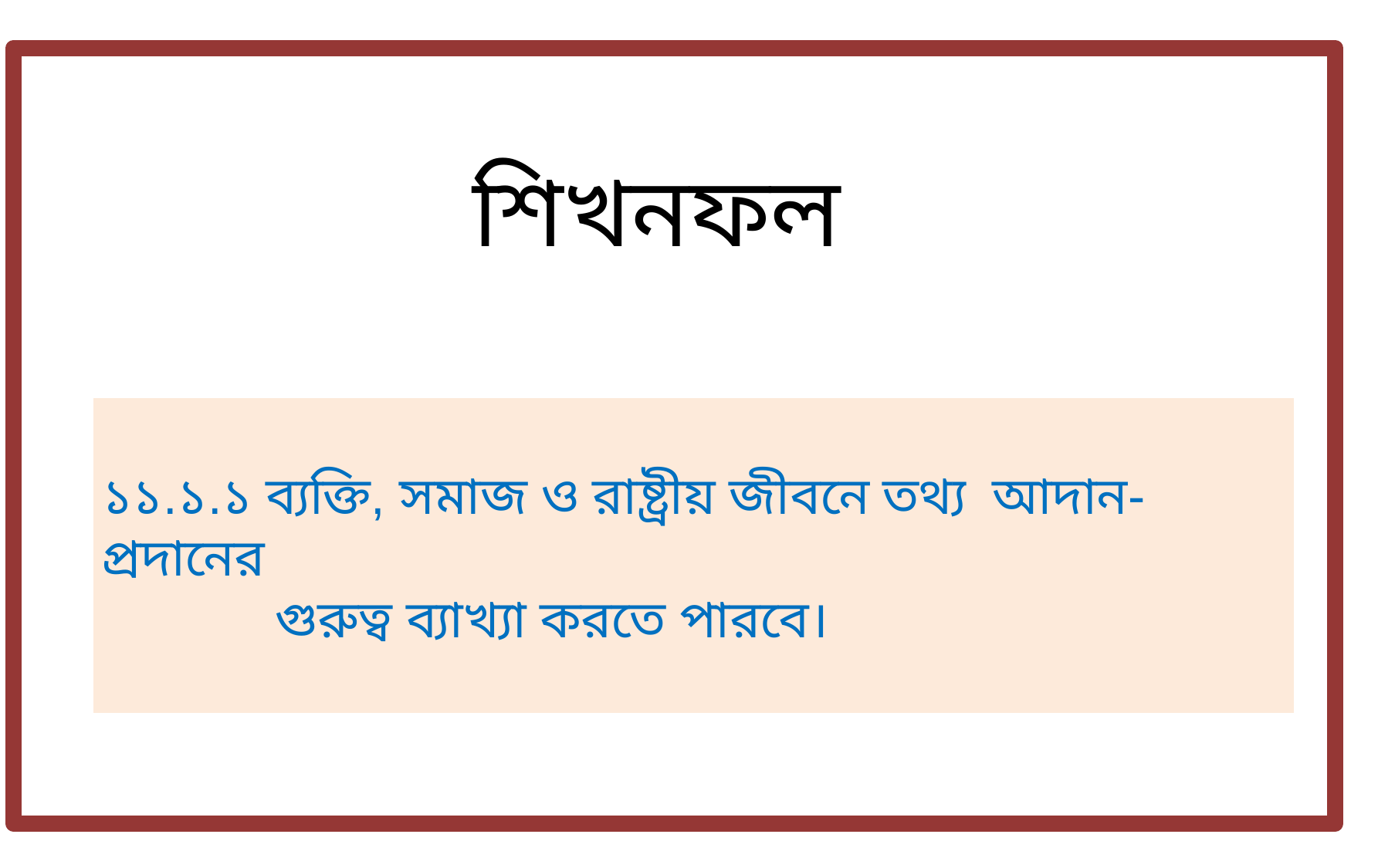

শিখনফল

১১.১.১ ব্যক্তি, সমাজ ও রাষ্ট্রীয় জীবনে তথ্য  আদান-প্রদানের
             গুরুত্ব ব্যাখ্যা করতে পারবে।